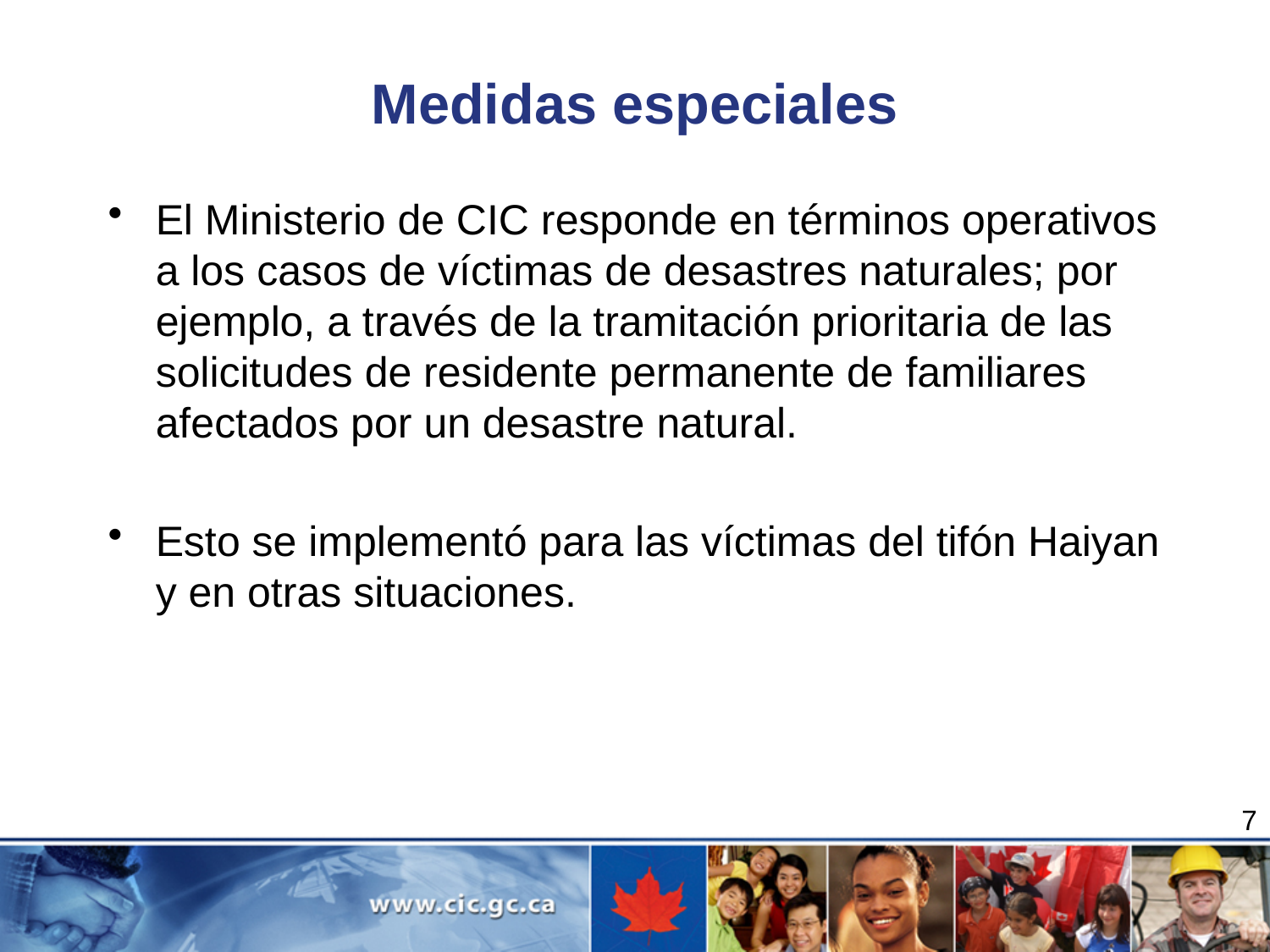

# Medidas especiales
El Ministerio de CIC responde en términos operativos a los casos de víctimas de desastres naturales; por ejemplo, a través de la tramitación prioritaria de las solicitudes de residente permanente de familiares afectados por un desastre natural.

Esto se implementó para las víctimas del tifón Haiyan y en otras situaciones.

7